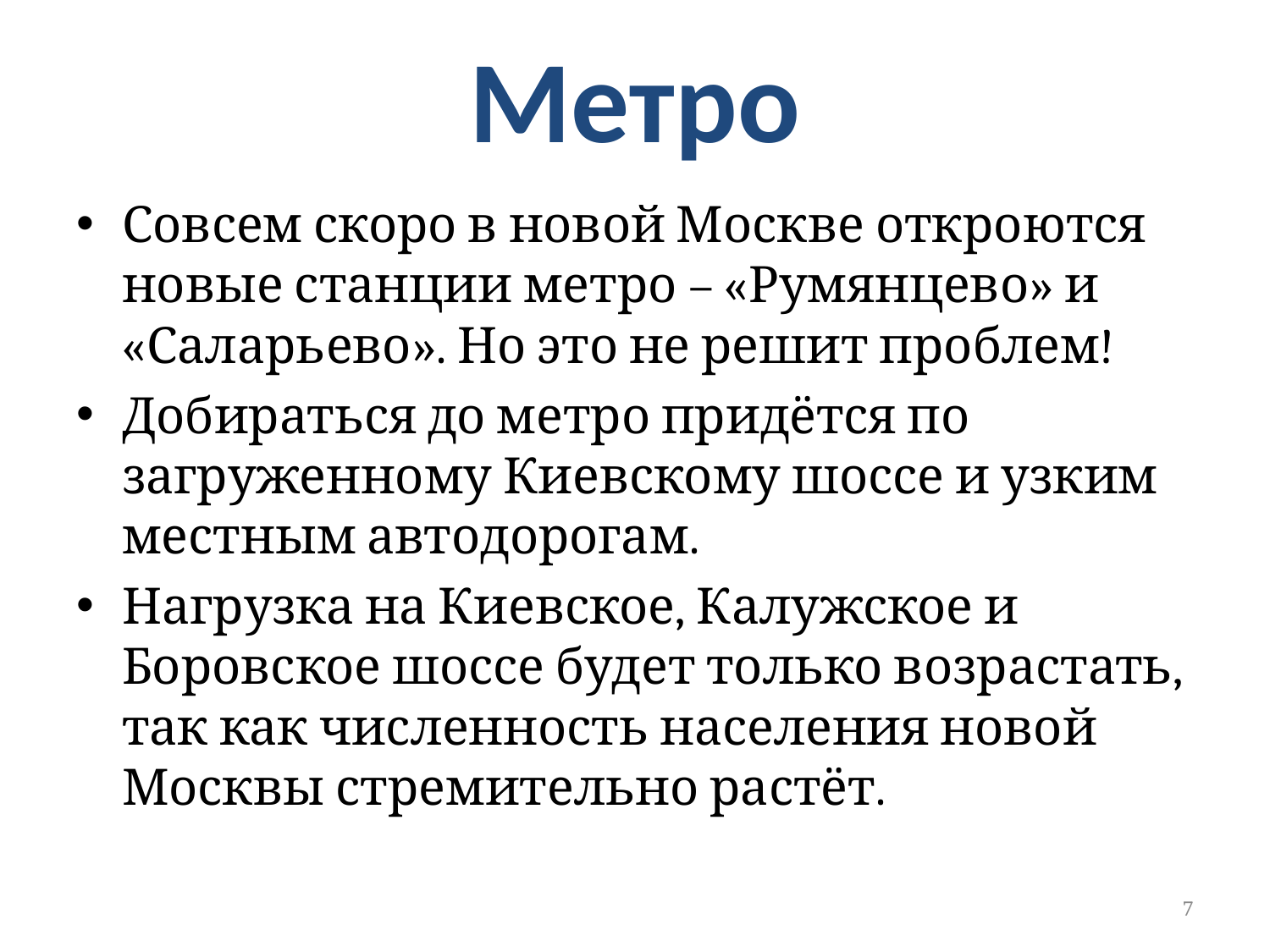

# Метро
Совсем скоро в новой Москве откроются новые станции метро – «Румянцево» и «Саларьево». Но это не решит проблем!
Добираться до метро придётся по загруженному Киевскому шоссе и узким местным автодорогам.
Нагрузка на Киевское, Калужское и Боровское шоссе будет только возрастать, так как численность населения новой Москвы стремительно растёт.

7